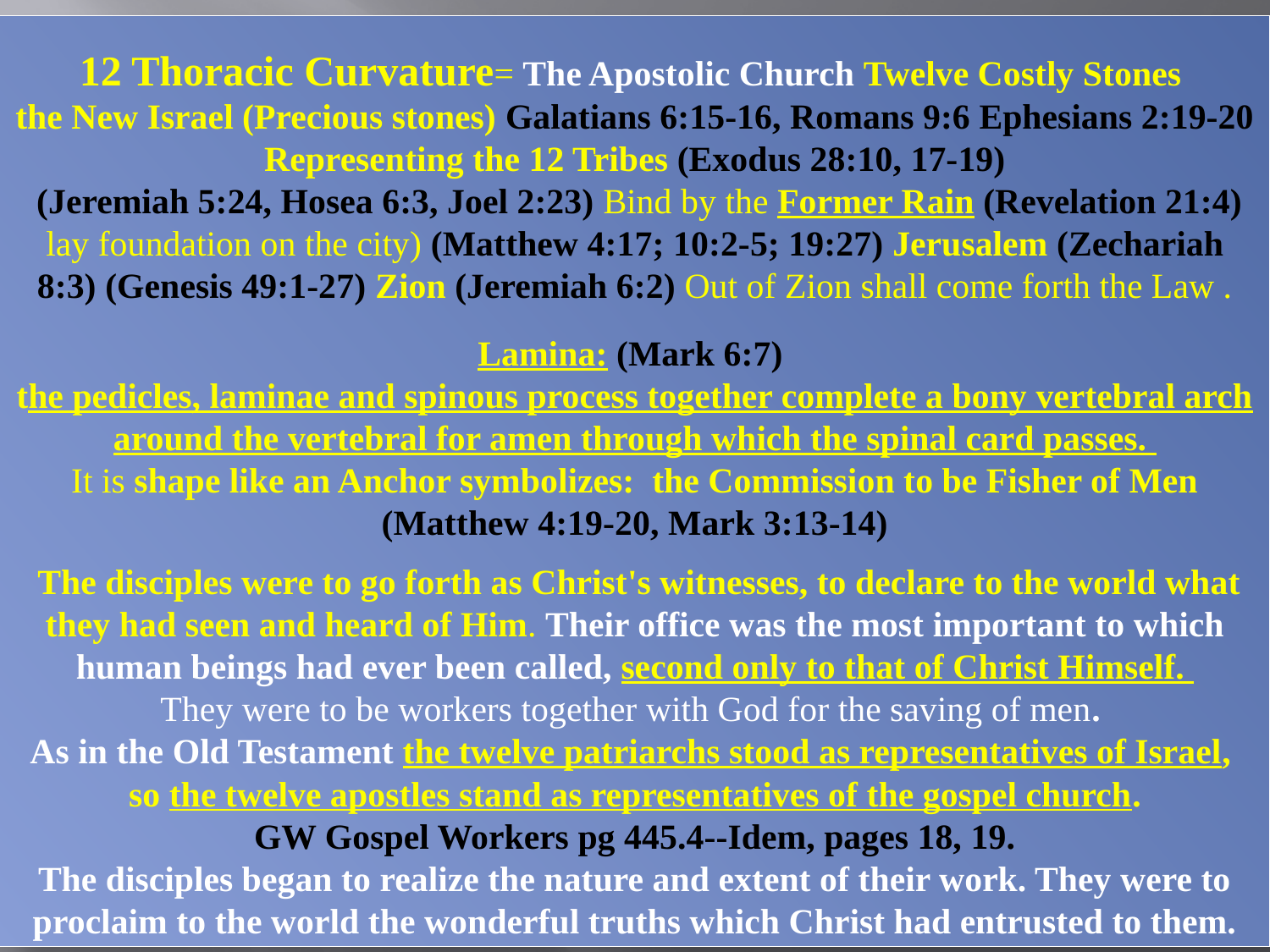

12 Thoracic Curvature= The Apostolic Church Twelve Costly Stones
the New Israel (Precious stones) Galatians 6:15-16, Romans 9:6 Ephesians 2:19-20
Representing the 12 Tribes (Exodus 28:10, 17-19)
 (Jeremiah 5:24, Hosea 6:3, Joel 2:23) Bind by the Former Rain (Revelation 21:4)
lay foundation on the city) (Matthew 4:17; 10:2-5; 19:27) Jerusalem (Zechariah 8:3) (Genesis 49:1-27) Zion (Jeremiah 6:2) Out of Zion shall come forth the Law .

Lamina: (Mark 6:7)
the pedicles, laminae and spinous process together complete a bony vertebral arch around the vertebral for amen through which the spinal card passes.
It is shape like an Anchor symbolizes:  the Commission to be Fisher of Men (Matthew 4:19-20, Mark 3:13-14)

 The disciples were to go forth as Christ's witnesses, to declare to the world what they had seen and heard of Him. Their office was the most important to which human beings had ever been called, second only to that of Christ Himself.
They were to be workers together with God for the saving of men.
As in the Old Testament the twelve patriarchs stood as representatives of Israel,
so the twelve apostles stand as representatives of the gospel church.
GW Gospel Workers pg 445.4--Idem, pages 18, 19.
The disciples began to realize the nature and extent of their work. They were to proclaim to the world the wonderful truths which Christ had entrusted to them.
15